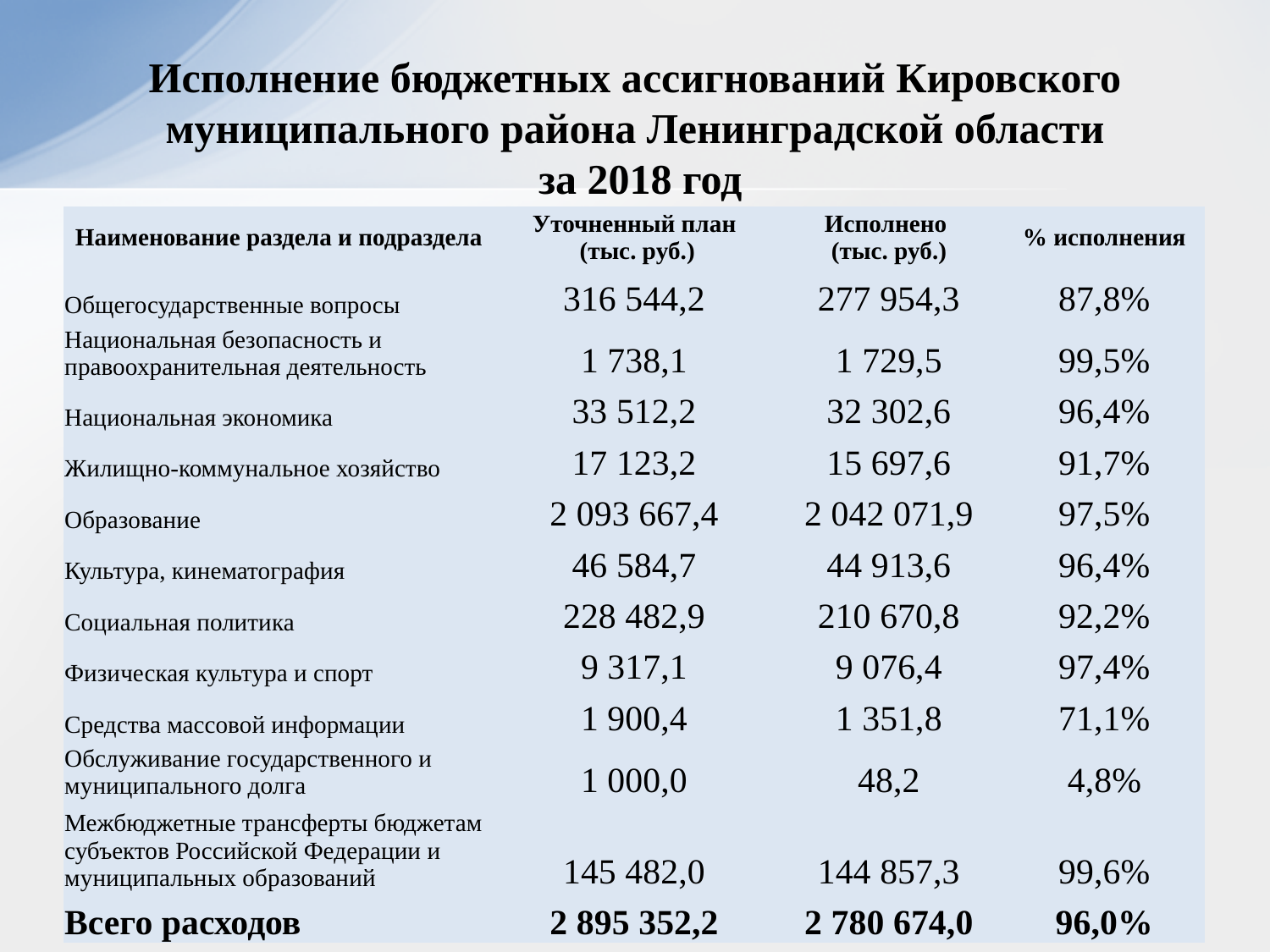

# Исполнение бюджетных ассигнований Кировского муниципального района Ленинградской области за 2018 год
| Наименование раздела и подраздела | Уточненный план (тыс. руб.) | Исполнено (тыс. руб.) | % исполнения |
| --- | --- | --- | --- |
| Общегосударственные вопросы | 316 544,2 | 277 954,3 | 87,8% |
| Национальная безопасность и правоохранительная деятельность | 1 738,1 | 1 729,5 | 99,5% |
| Национальная экономика | 33 512,2 | 32 302,6 | 96,4% |
| Жилищно-коммунальное хозяйство | 17 123,2 | 15 697,6 | 91,7% |
| Образование | 2 093 667,4 | 2 042 071,9 | 97,5% |
| Культура, кинематография | 46 584,7 | 44 913,6 | 96,4% |
| Социальная политика | 228 482,9 | 210 670,8 | 92,2% |
| Физическая культура и спорт | 9 317,1 | 9 076,4 | 97,4% |
| Средства массовой информации | 1 900,4 | 1 351,8 | 71,1% |
| Обслуживание государственного и муниципального долга | 1 000,0 | 48,2 | 4,8% |
| Межбюджетные трансферты бюджетам субъектов Российской Федерации и муниципальных образований | 145 482,0 | 144 857,3 | 99,6% |
| Всего расходов | 2 895 352,2 | 2 780 674,0 | 96,0% |